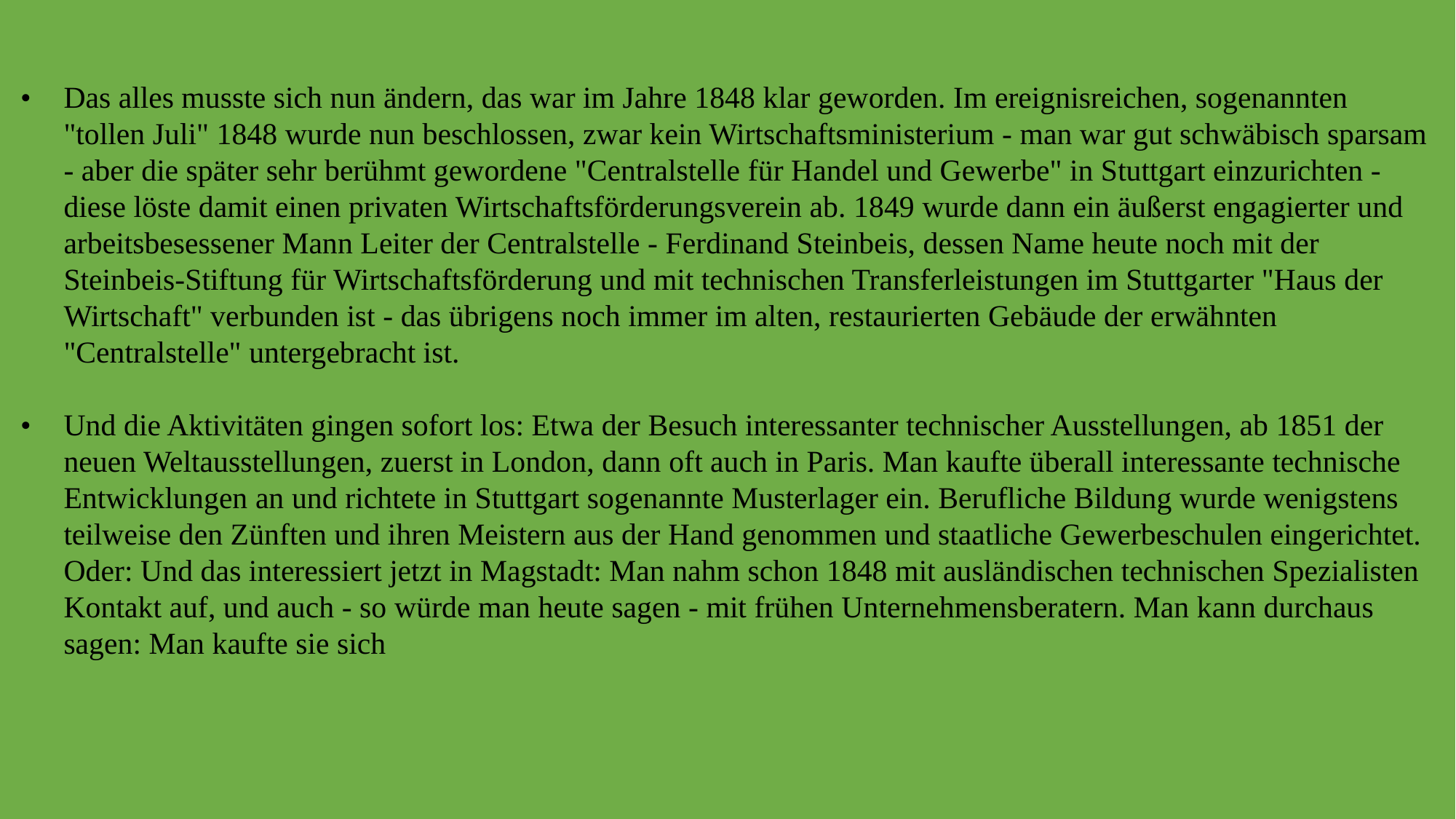

•	Das alles musste sich nun ändern, das war im Jahre 1848 klar geworden. Im ereignisreichen, sogenannten "tollen Juli" 1848 wurde nun beschlossen, zwar kein Wirtschaftsministerium - man war gut schwäbisch sparsam - aber die später sehr berühmt gewordene "Centralstelle für Handel und Gewerbe" in Stuttgart einzurichten - diese löste damit einen privaten Wirtschaftsförderungsverein ab. 1849 wurde dann ein äußerst engagierter und arbeitsbesessener Mann Leiter der Centralstelle - Ferdinand Steinbeis, dessen Name heute noch mit der Steinbeis-Stiftung für Wirtschaftsförderung und mit technischen Transferleistungen im Stuttgarter "Haus der Wirtschaft" verbunden ist - das übrigens noch immer im alten, restaurierten Gebäude der erwähnten "Centralstelle" untergebracht ist.
•	Und die Aktivitäten gingen sofort los: Etwa der Besuch interessanter technischer Ausstellungen, ab 1851 der neuen Weltausstellungen, zuerst in London, dann oft auch in Paris. Man kaufte überall interessante technische Entwicklungen an und richtete in Stuttgart sogenannte Musterlager ein. Berufliche Bildung wurde wenigstens teilweise den Zünften und ihren Meistern aus der Hand genommen und staatliche Gewerbeschulen eingerichtet. Oder: Und das interessiert jetzt in Magstadt: Man nahm schon 1848 mit ausländischen technischen Spezialisten Kontakt auf, und auch - so würde man heute sagen - mit frühen Unternehmensberatern. Man kann durchaus sagen: Man kaufte sie sich